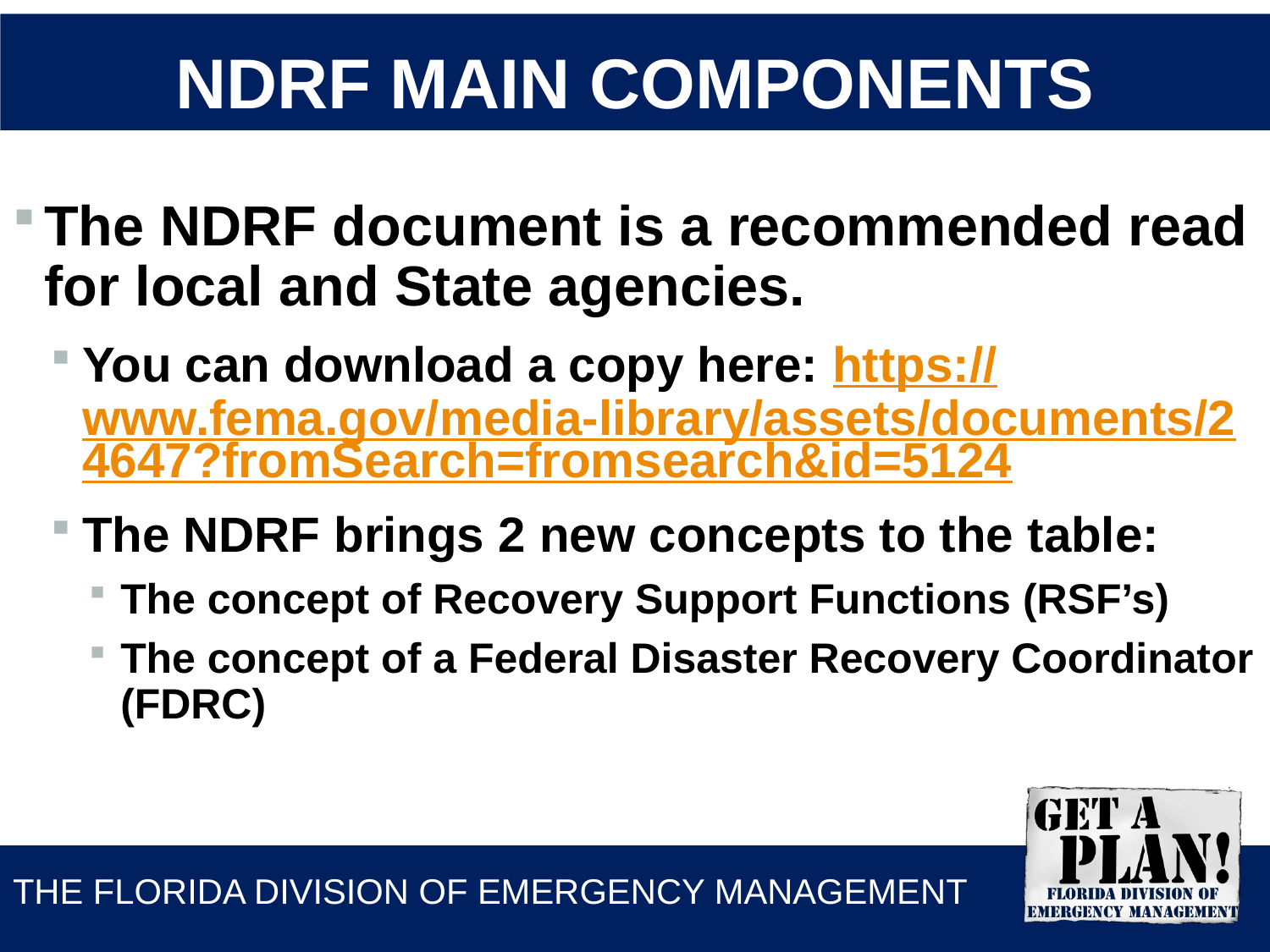

# NDRF Main Components
The NDRF document is a recommended read for local and State agencies.
You can download a copy here: https://www.fema.gov/media-library/assets/documents/24647?fromSearch=fromsearch&id=5124
The NDRF brings 2 new concepts to the table:
The concept of Recovery Support Functions (RSF’s)
The concept of a Federal Disaster Recovery Coordinator (FDRC)